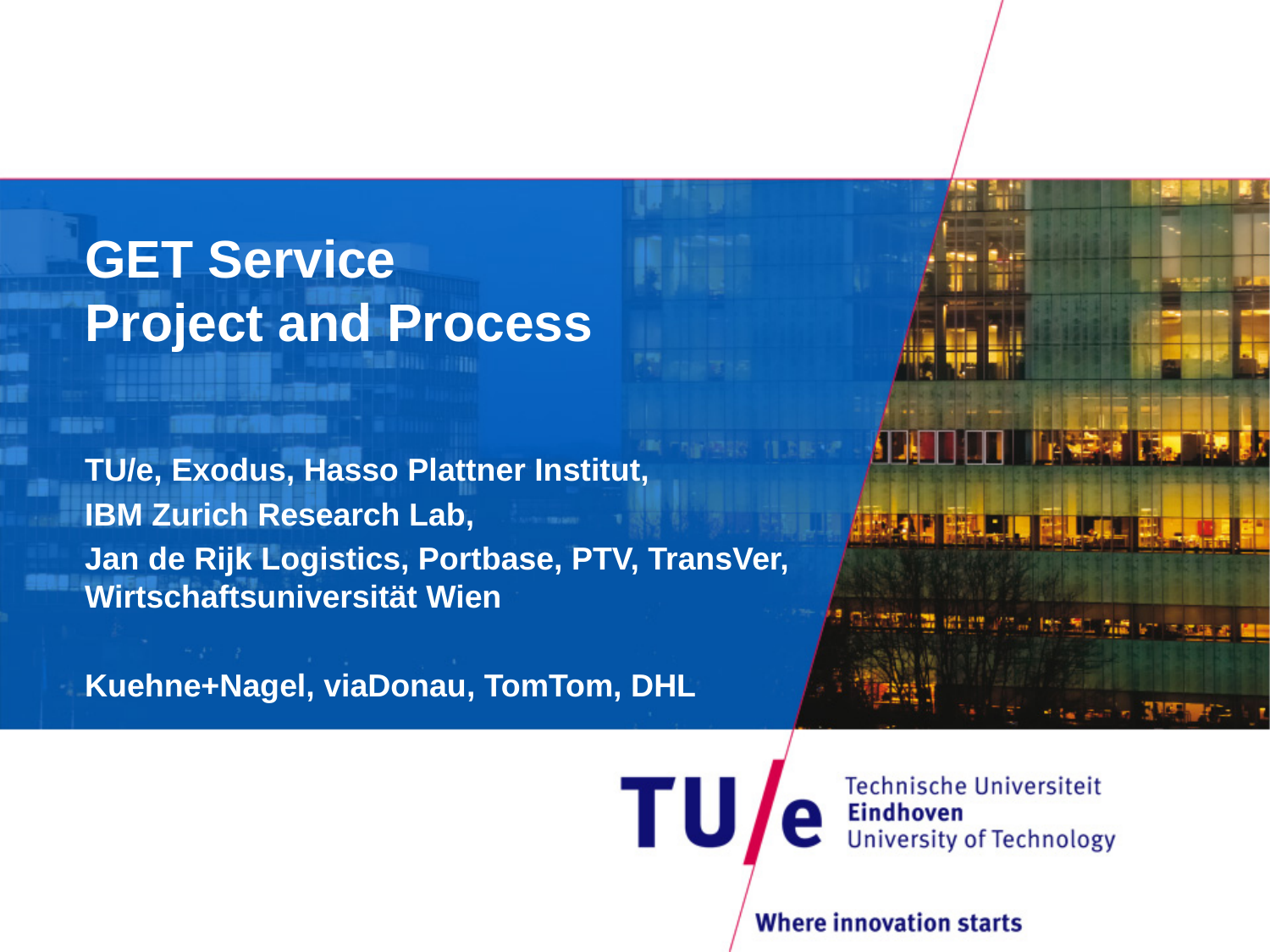

# GET Service Project and Process
TU/e, Exodus, Hasso Plattner Institut,
IBM Zurich Research Lab,
Jan de Rijk Logistics, Portbase, PTV, TransVer, Wirtschaftsuniversität Wien

Kuehne+Nagel, viaDonau, TomTom, DHL